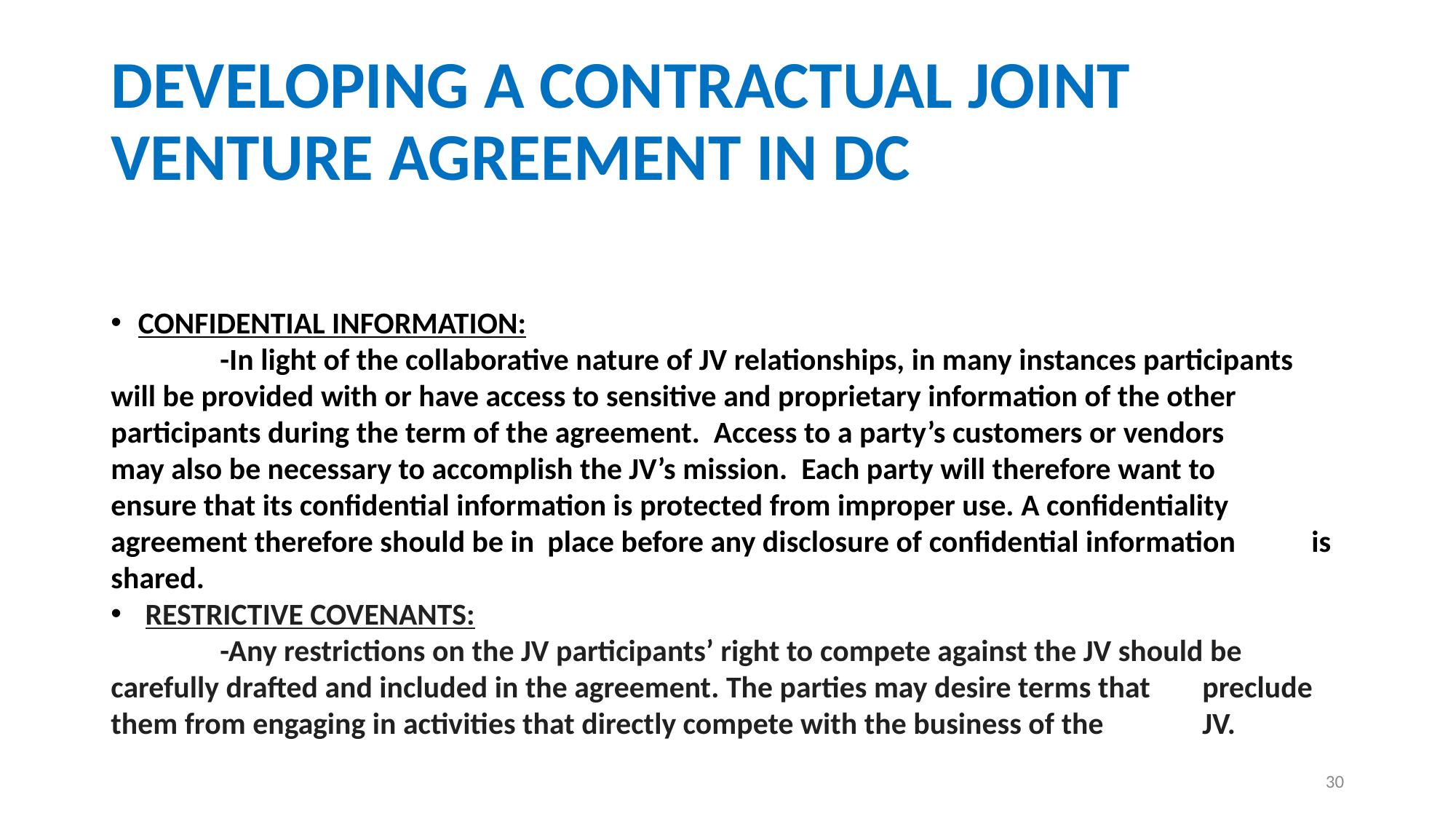

# DEVELOPING A CONTRACTUAL JOINT VENTURE AGREEMENT IN DC

CONFIDENTIAL INFORMATION:
	-In light of the collaborative nature of JV relationships, in many instances participants	will be provided with or have access to sensitive and proprietary information of the other 	participants during the term of the agreement.  Access to a party’s customers or vendors 	may also be necessary to accomplish the JV’s mission.  Each party will therefore want to 	ensure that its confidential information is protected from improper use. A confidentiality 	agreement therefore should be in 	place before any disclosure of confidential information 	is shared.
 RESTRICTIVE COVENANTS:
	-Any restrictions on the JV participants’ right to compete against the JV should be 	carefully drafted and included in the agreement. The parties may desire terms that 	preclude them from engaging in activities that directly compete with the business of the 	JV.

30